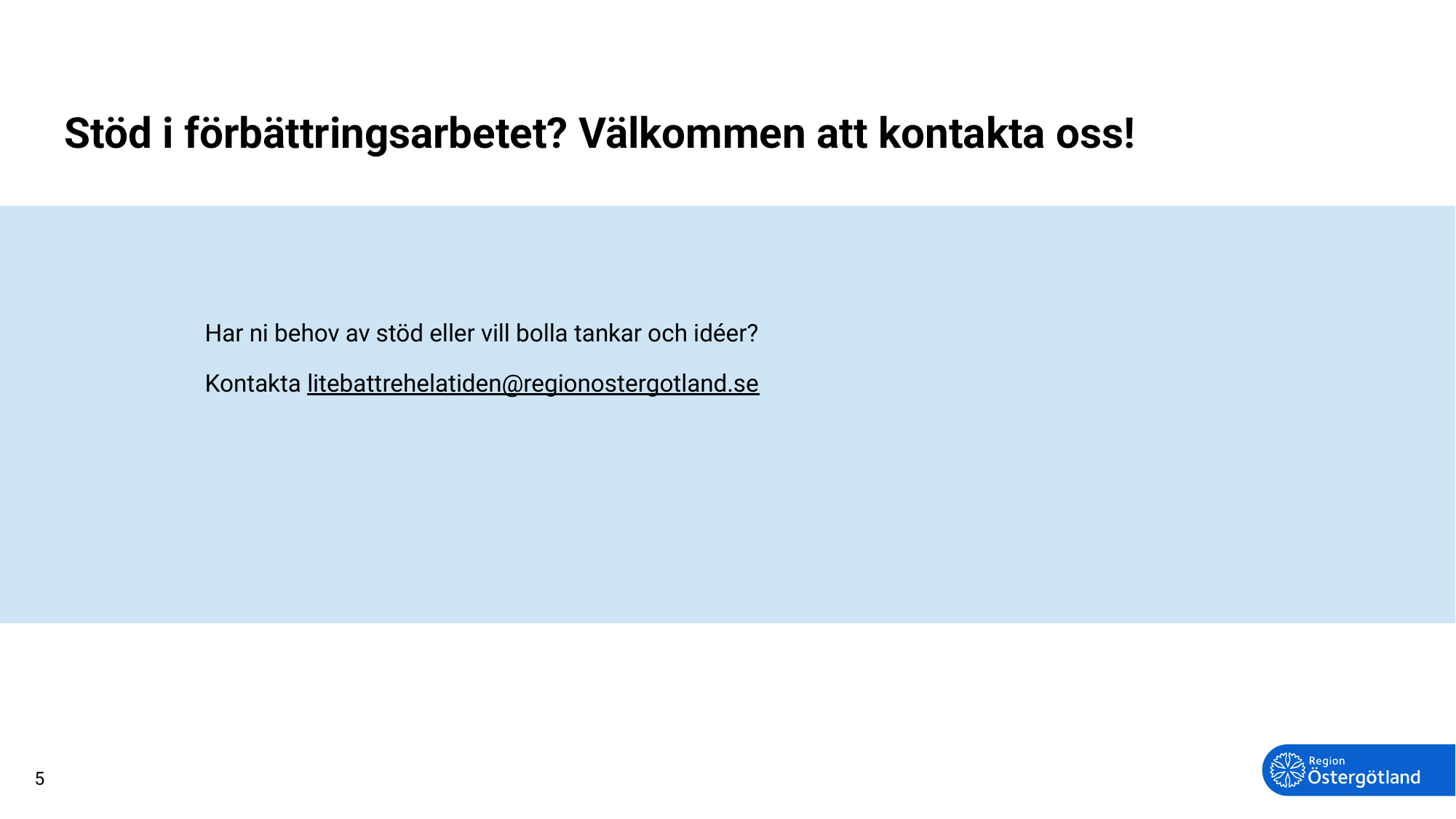

# Stöd i förbättringsarbetet? Välkommen att kontakta oss!

Har ni behov av stöd eller vill bolla tankar och idéer?
Kontakta litebattrehelatiden@regionostergotland.se

5